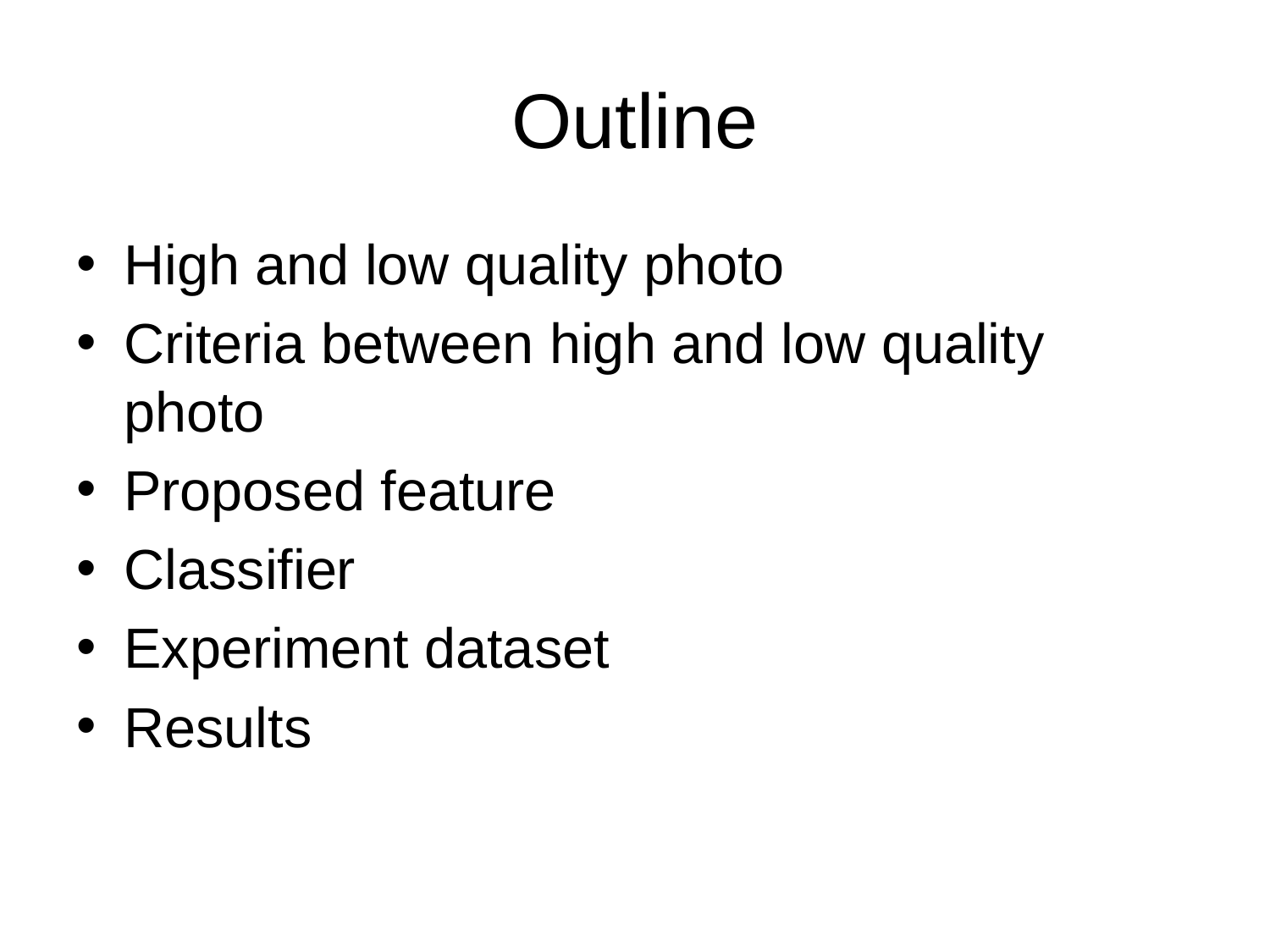

# Outline
High and low quality photo
Criteria between high and low quality photo
Proposed feature
Classifier
Experiment dataset
Results